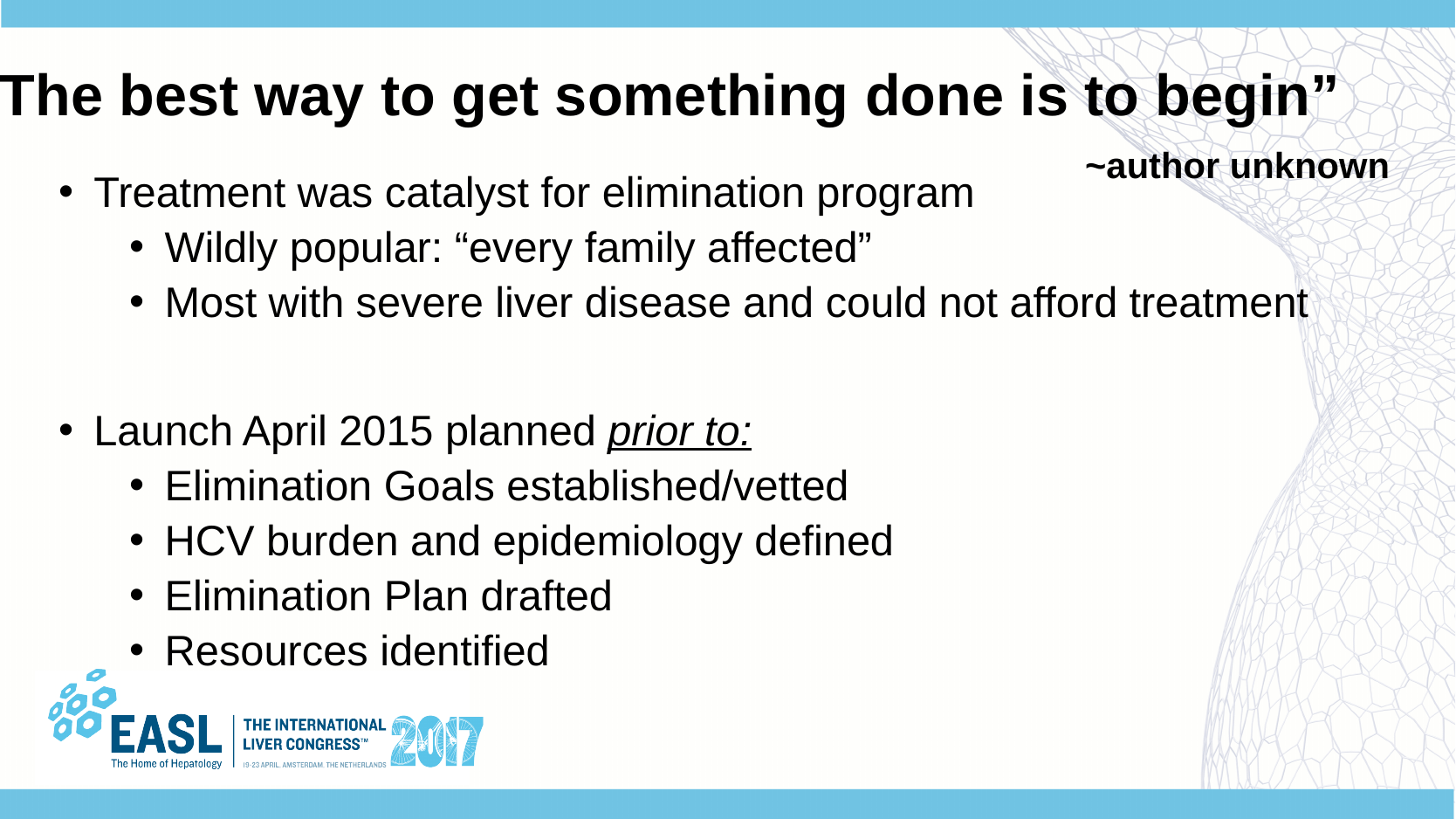

# “The best way to get something done is to begin”                  ~author unknown
Treatment was catalyst for elimination program
Wildly popular: “every family affected”
Most with severe liver disease and could not afford treatment

Launch April 2015 planned prior to:
Elimination Goals established/vetted
HCV burden and epidemiology defined
Elimination Plan drafted
Resources identified